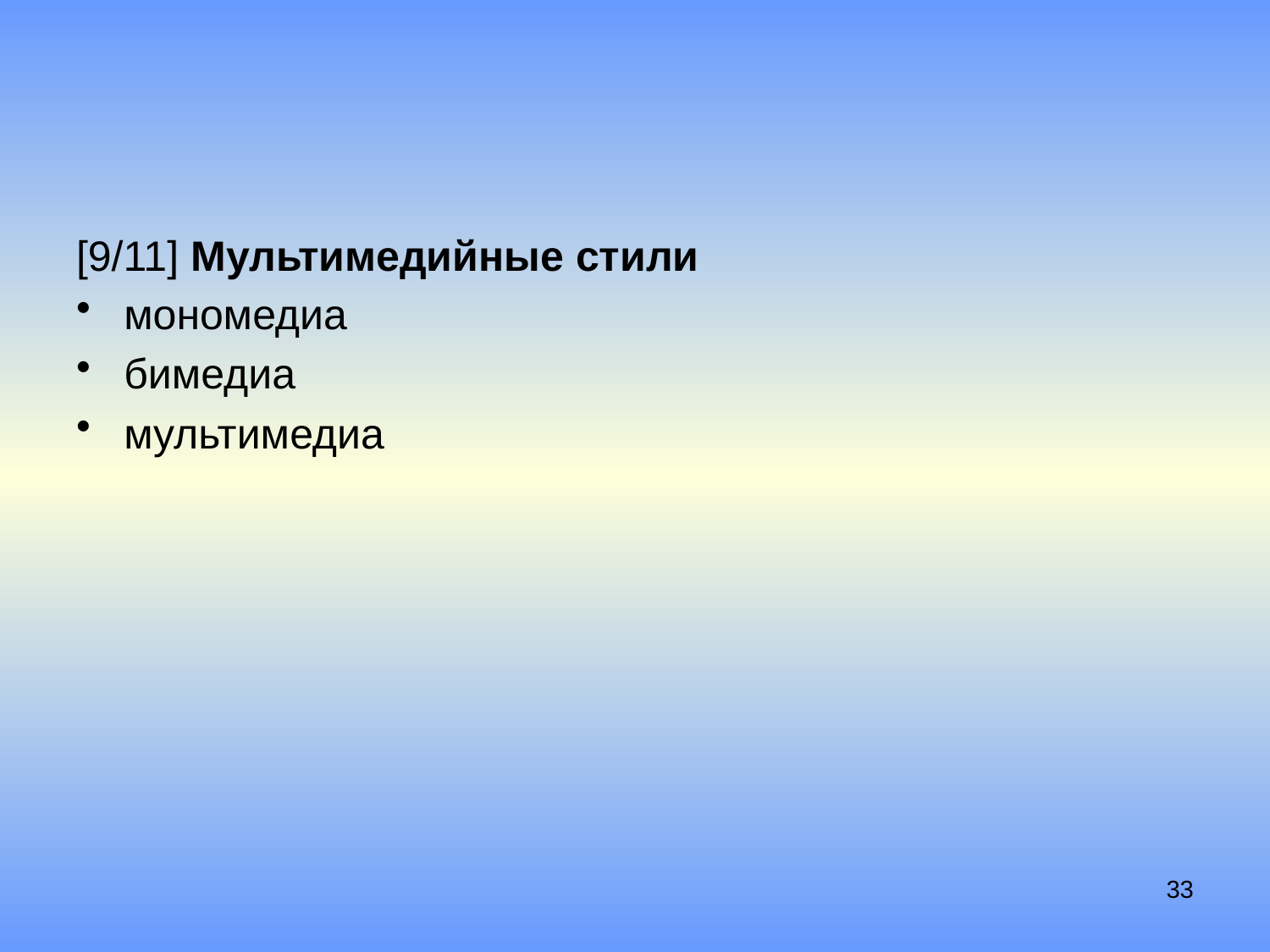

#
[9/11] Мультимедийные стили
мономедиа
бимедиа
мультимедиа

33